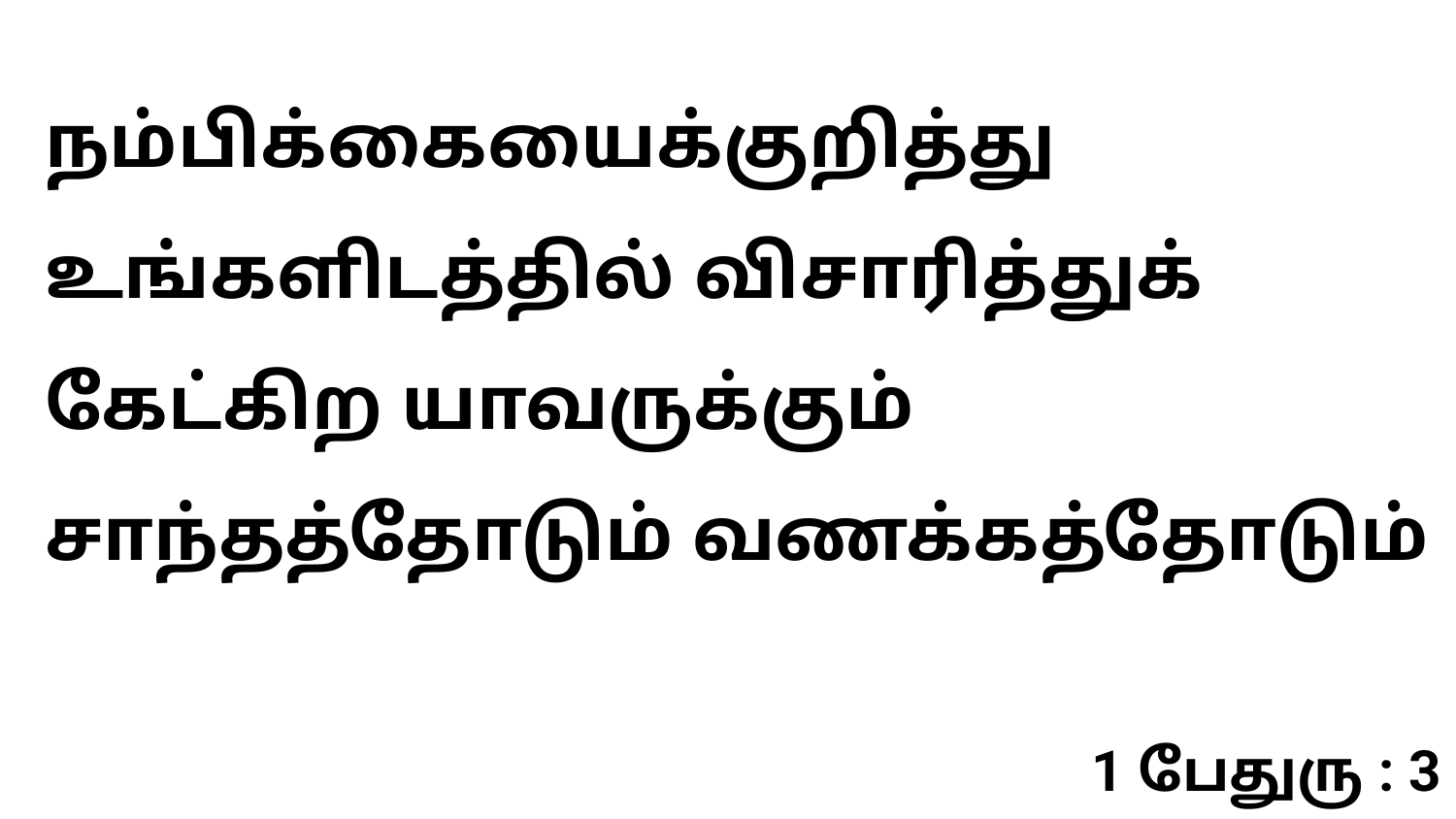

நம்பிக்கையைக்குறித்து உங்களிடத்தில் விசாரித்துக் கேட்கிற யாவருக்கும் சாந்தத்தோடும் வணக்கத்தோடும்
1 பேதுரு : 3